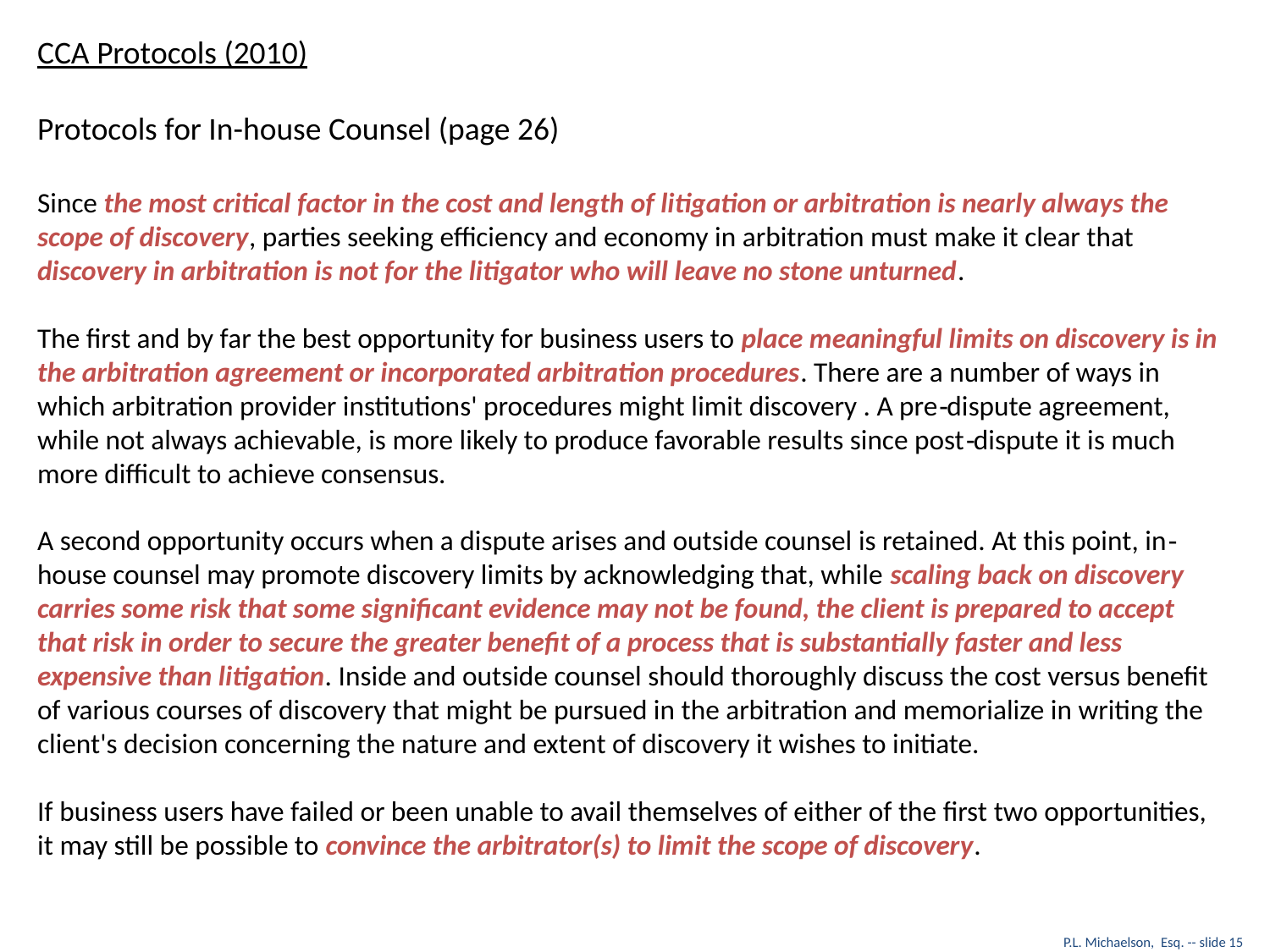

CCA Protocols (2010)

Protocols for In-house Counsel (page 26)
Since the most critical factor in the cost and length of litigation or arbitration is nearly always the scope of discovery, parties seeking efficiency and economy in arbitration must make it clear that discovery in arbitration is not for the litigator who will leave no stone unturned.
The first and by far the best opportunity for business users to place meaningful limits on discovery is in the arbitration agreement or incorporated arbitration procedures. There are a number of ways in which arbitration provider institutions' procedures might limit discovery . A pre‐dispute agreement, while not always achievable, is more likely to produce favorable results since post‐dispute it is much more difficult to achieve consensus.
A second opportunity occurs when a dispute arises and outside counsel is retained. At this point, in‐house counsel may promote discovery limits by acknowledging that, while scaling back on discovery carries some risk that some significant evidence may not be found, the client is prepared to accept that risk in order to secure the greater benefit of a process that is substantially faster and less expensive than litigation. Inside and outside counsel should thoroughly discuss the cost versus benefit of various courses of discovery that might be pursued in the arbitration and memorialize in writing the client's decision concerning the nature and extent of discovery it wishes to initiate.
If business users have failed or been unable to avail themselves of either of the first two opportunities, it may still be possible to convince the arbitrator(s) to limit the scope of discovery.
P.L. Michaelson,  Esq. -- slide 15